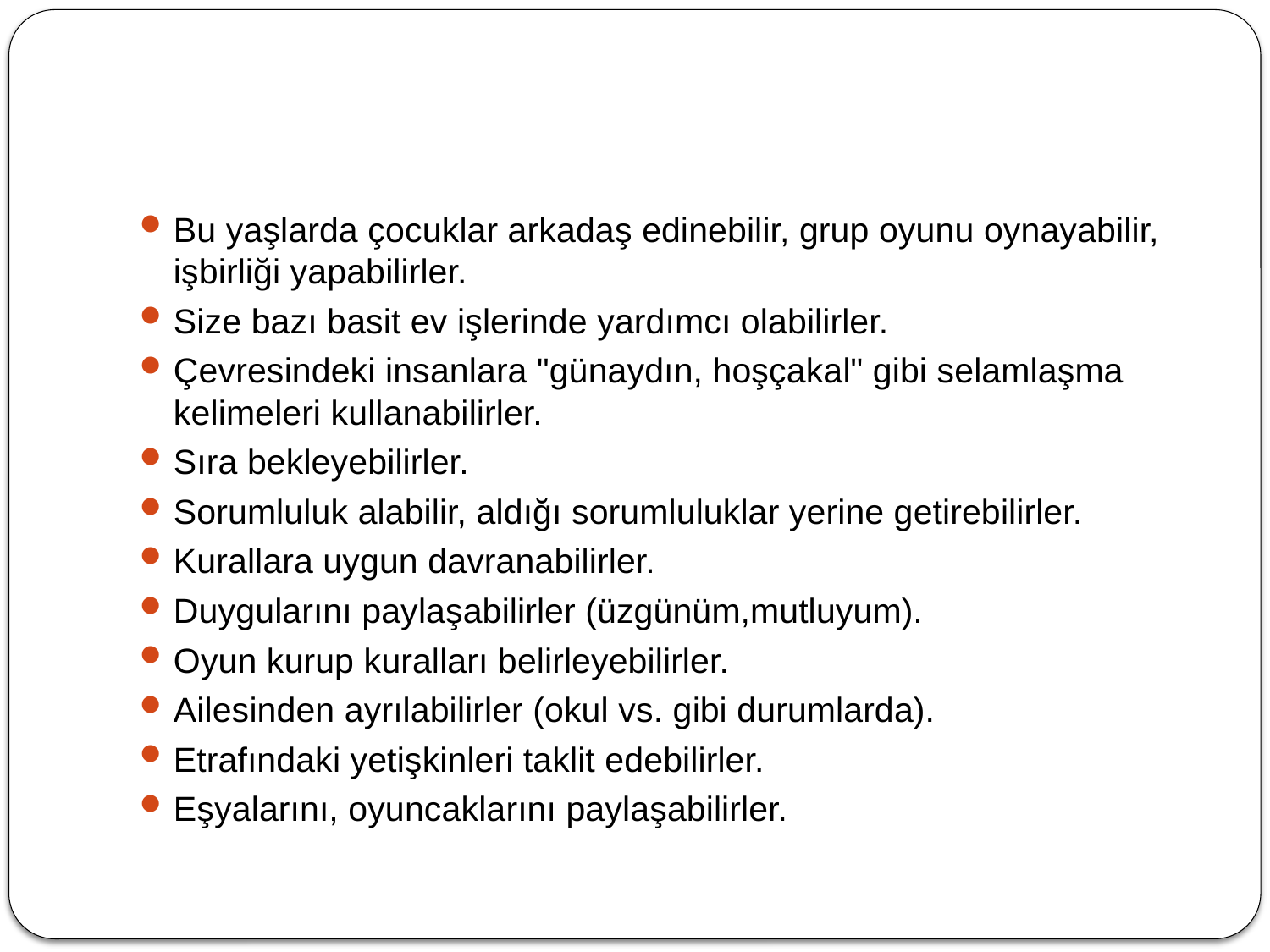

Bu yaşlarda çocuklar arkadaş edinebilir, grup oyunu oynayabilir, işbirliği yapabilirler.
Size bazı basit ev işlerinde yardımcı olabilirler.
Çevresindeki insanlara "günaydın, hoşçakal" gibi selamlaşma kelimeleri kullanabilirler.
Sıra bekleyebilirler.
Sorumluluk alabilir, aldığı sorumluluklar yerine getirebilirler.
Kurallara uygun davranabilirler.
Duygularını paylaşabilirler (üzgünüm,mutluyum).
Oyun kurup kuralları belirleyebilirler.
Ailesinden ayrılabilirler (okul vs. gibi durumlarda).
Etrafındaki yetişkinleri taklit edebilirler.
Eşyalarını, oyuncaklarını paylaşabilirler.